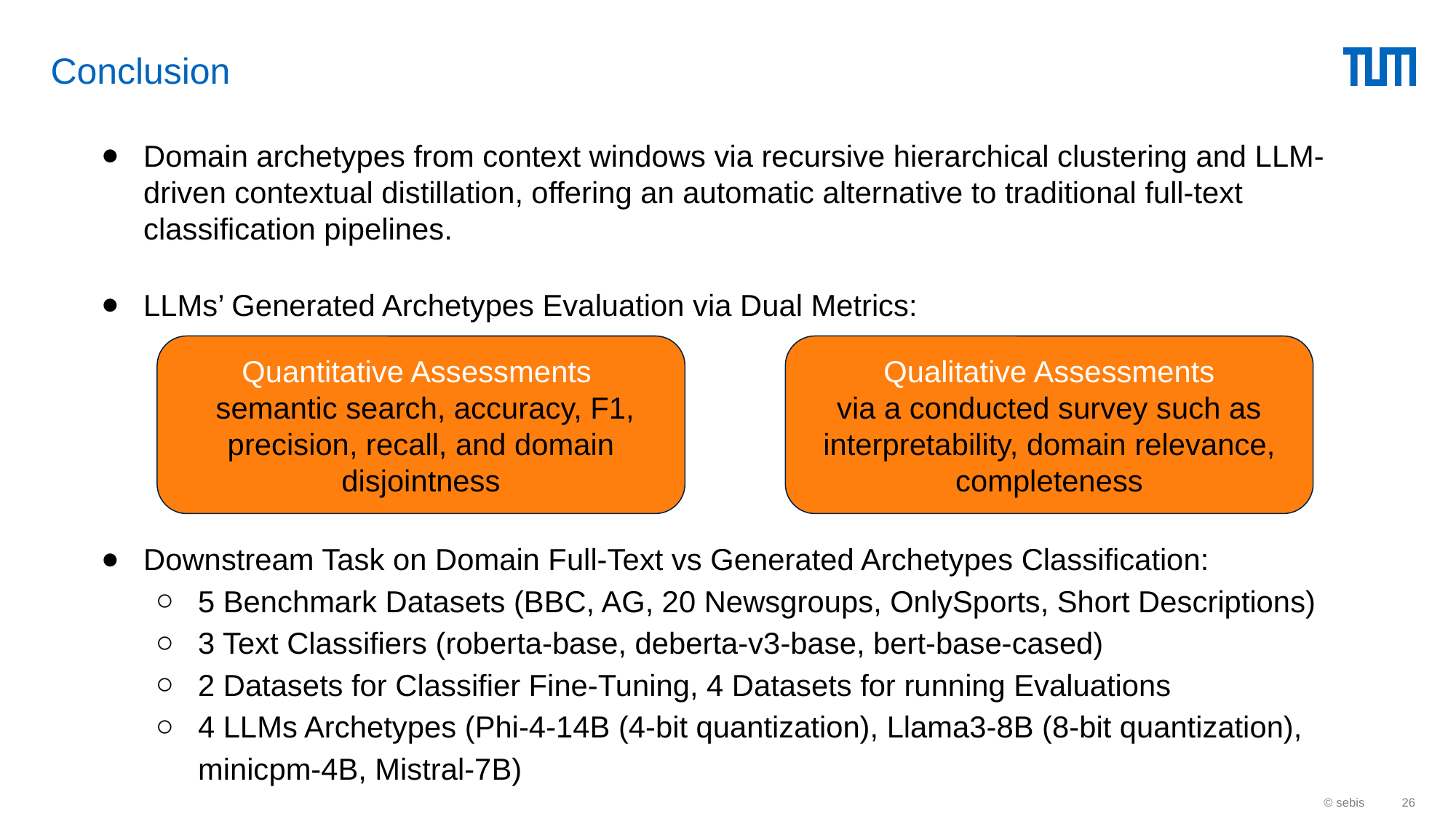

# Conclusion
Domain archetypes from context windows via recursive hierarchical clustering and LLM-driven contextual distillation, offering an automatic alternative to traditional full-text classification pipelines.

LLMs’ Generated Archetypes Evaluation via Dual Metrics:
Quantitative Assessments
 semantic search, accuracy, F1, precision, recall, and domain disjointness
Qualitative Assessments
via a conducted survey such as interpretability, domain relevance, completeness
Downstream Task on Domain Full-Text vs Generated Archetypes Classification:
5 Benchmark Datasets (BBC, AG, 20 Newsgroups, OnlySports, Short Descriptions)
3 Text Classifiers (roberta-base, deberta-v3-base, bert-base-cased)
2 Datasets for Classifier Fine-Tuning, 4 Datasets for running Evaluations
4 LLMs Archetypes (Phi-4-14B (4-bit quantization), Llama3-8B (8-bit quantization), minicpm-4B, Mistral-7B)
© sebis
26